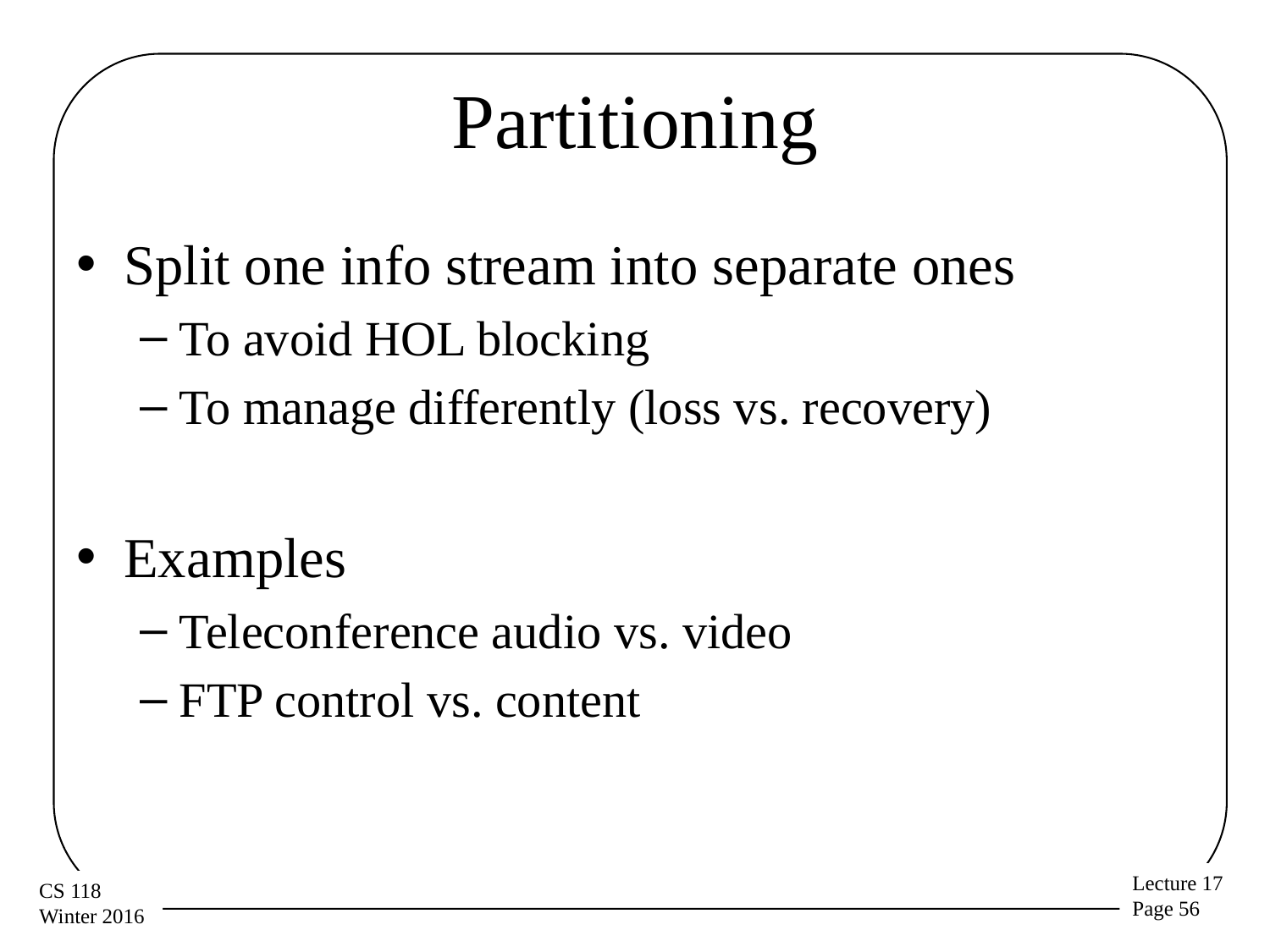

# Partitioning
Split one info stream into separate ones
To avoid HOL blocking
To manage differently (loss vs. recovery)

Examples
Teleconference audio vs. video
FTP control vs. content